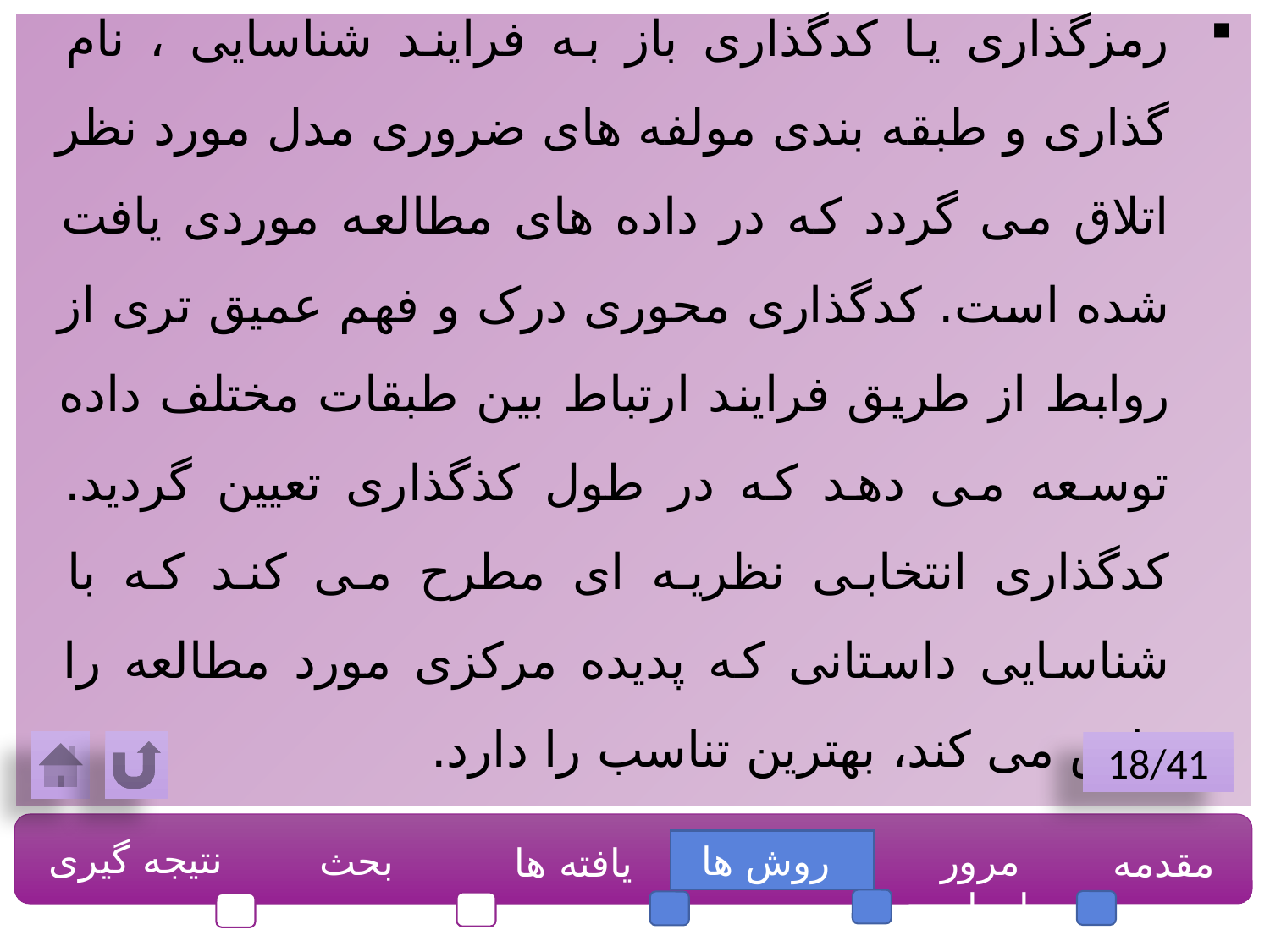

رمزگذاری یا کدگذاری باز به فرایند شناسایی ، نام گذاری و طبقه بندی مولفه های ضروری مدل مورد نظر اتلاق می گردد که در داده های مطالعه موردی یافت شده است. کدگذاری محوری درک و فهم عمیق تری از روابط از طریق فرایند ارتباط بین طبقات مختلف داده توسعه می دهد که در طول کذگذاری تعیین گردید. کدگذاری انتخابی نظریه ای مطرح می کند که با شناسایی داستانی که پدیده مرکزی مورد مطالعه را فاش می کند، بهترین تناسب را دارد.

18/41

نتیجه گیری
بحث
 روش ها
مرور ادبیات
مقدمه
یافته ها